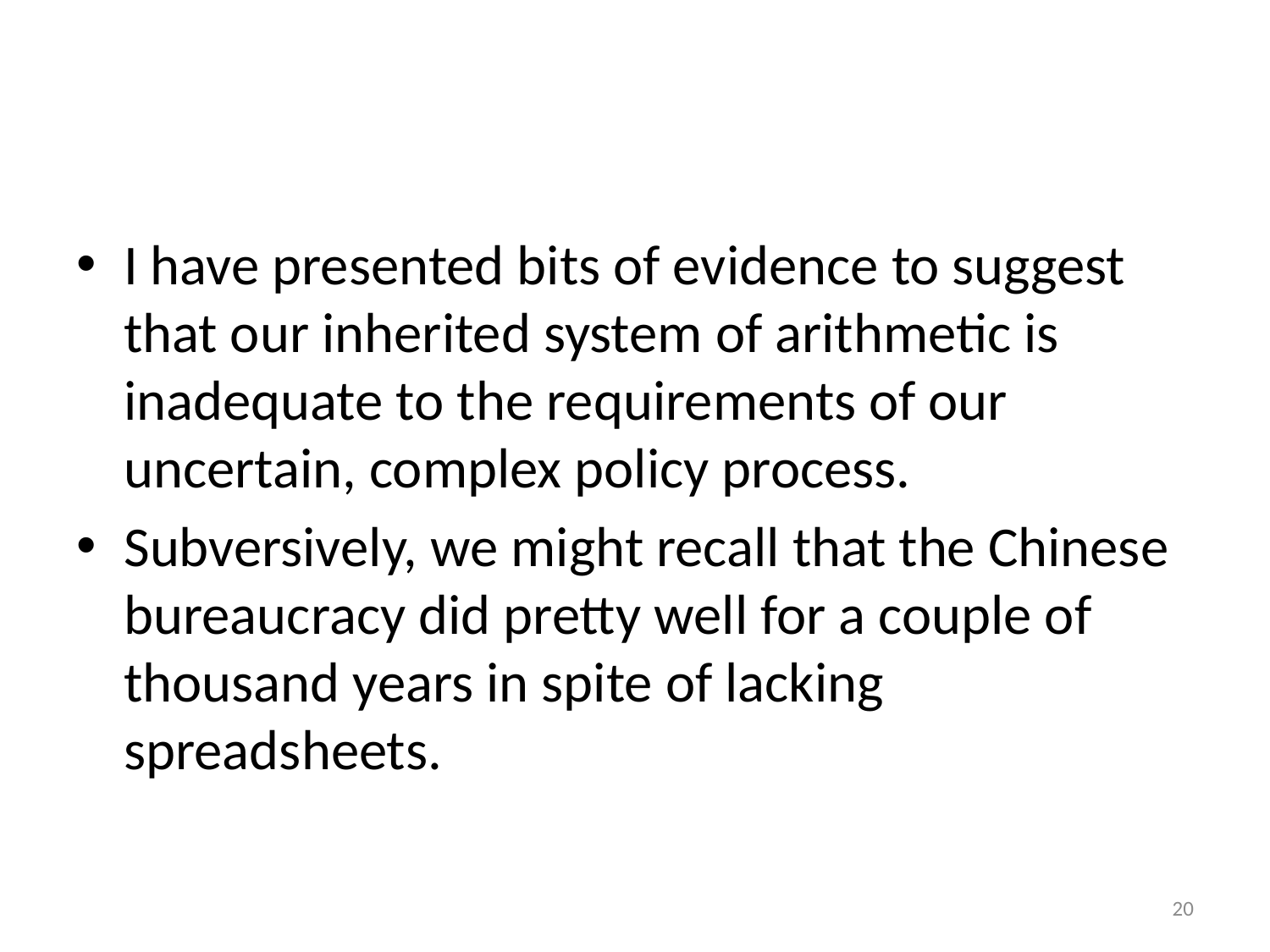

#
I have presented bits of evidence to suggest that our inherited system of arithmetic is inadequate to the requirements of our uncertain, complex policy process.
Subversively, we might recall that the Chinese bureaucracy did pretty well for a couple of thousand years in spite of lacking spreadsheets.
20